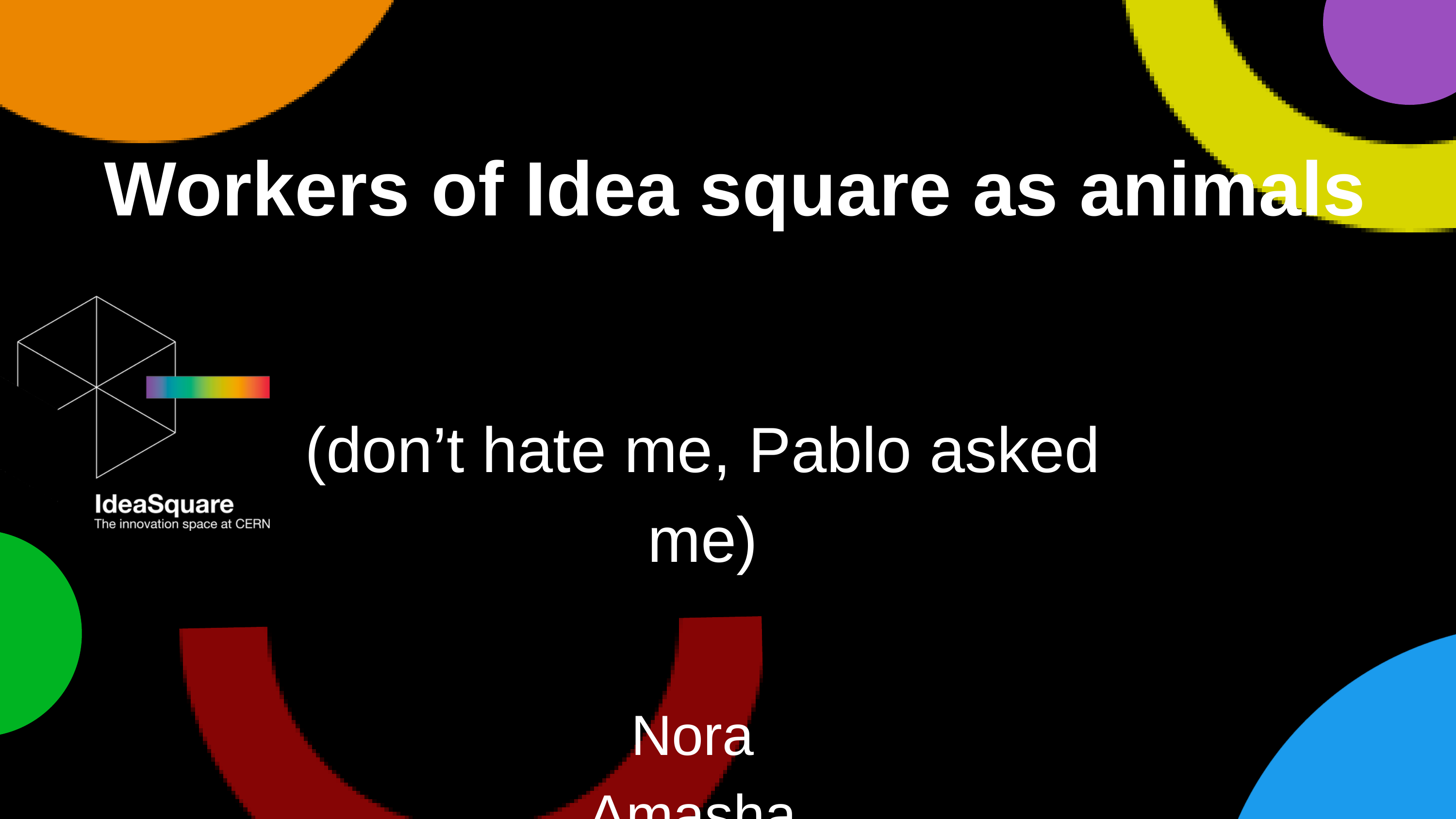

Workers of Idea square as animals

(don’t hate me, Pablo asked me)

Nora Amasha